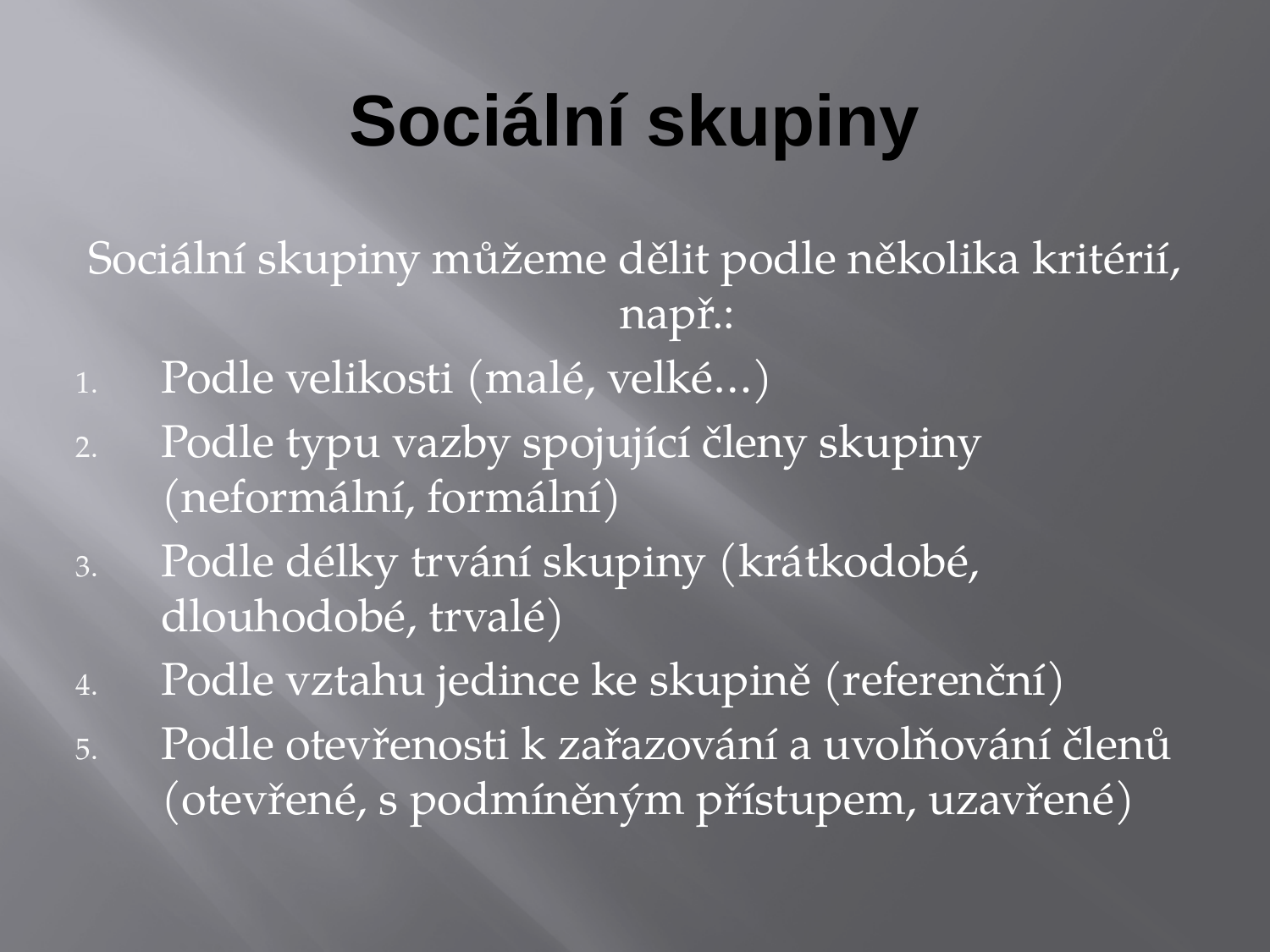

# Sociální skupiny
Sociální skupiny můžeme dělit podle několika kritérií, např.:
Podle velikosti (malé, velké…)
Podle typu vazby spojující členy skupiny (neformální, formální)
Podle délky trvání skupiny (krátkodobé, dlouhodobé, trvalé)
Podle vztahu jedince ke skupině (referenční)
Podle otevřenosti k zařazování a uvolňování členů (otevřené, s podmíněným přístupem, uzavřené)